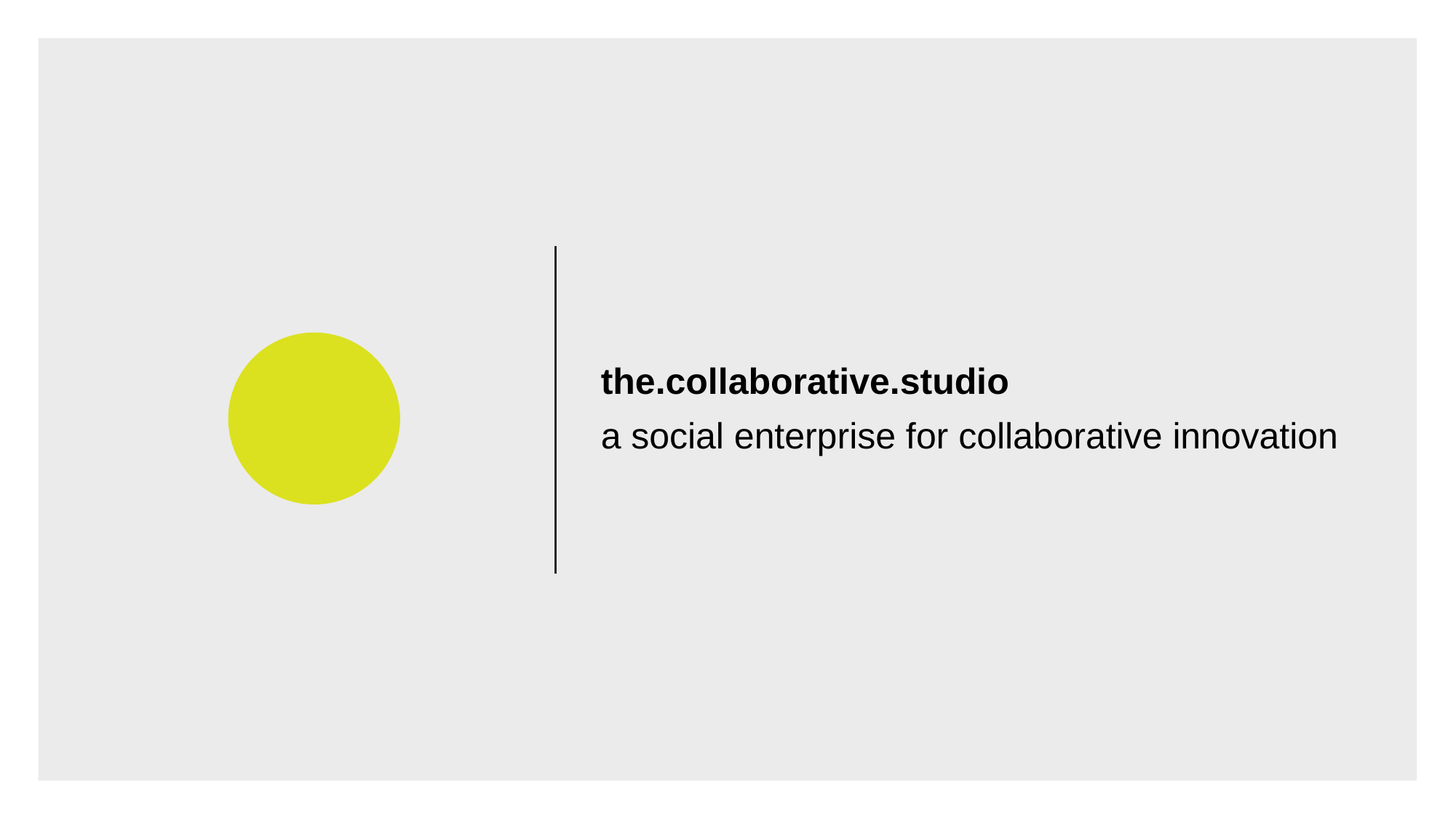

the.collaborative.studio
a social enterprise for collaborative innovation